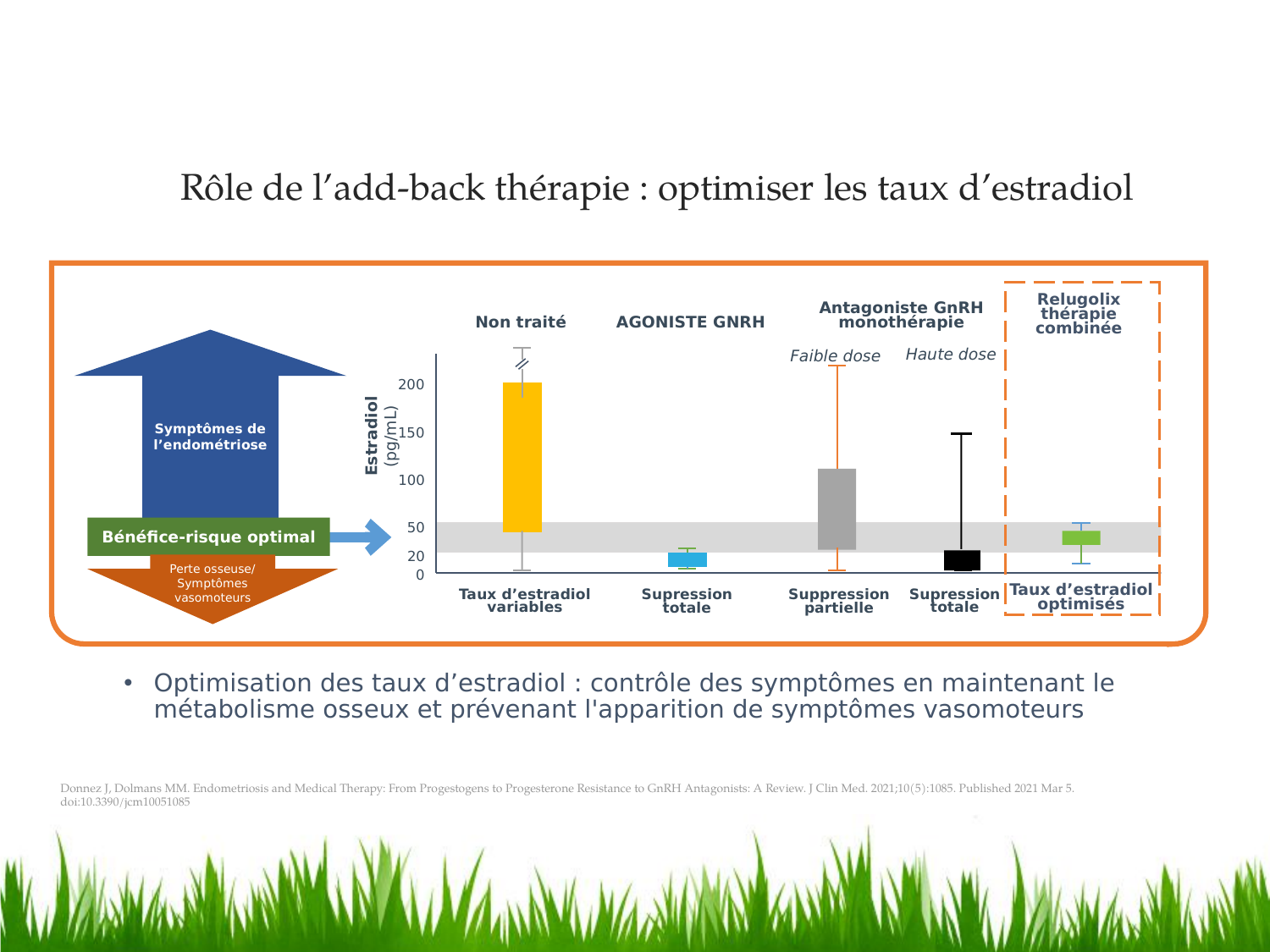

# Rôle de l’add-back thérapie : optimiser les taux d’estradiol

Relugolix thérapie combinée

Antagoniste GnRH monothérapie
Non traité
Agoniste GnRH
Symptômes de l’endométriose
Haute dose
Faible dose
200

150
100

50

20

0
Estradiol (pg/mL)

Bénéfice-risque optimal
Perte osseuse/
Symptômes vasomoteurs
Taux d’estradiol
optimisés
Taux d’estradiol variables
Suppression partielle
Supression totale

Supression totale
Optimisation des taux d’estradiol : contrôle des symptômes en maintenant le métabolisme osseux et prévenant l'apparition de symptômes vasomoteurs
Donnez J, Dolmans MM. Endometriosis and Medical Therapy: From Progestogens to Progesterone Resistance to GnRH Antagonists: A Review. J Clin Med. 2021;10(5):1085. Published 2021 Mar 5. doi:10.3390/jcm10051085